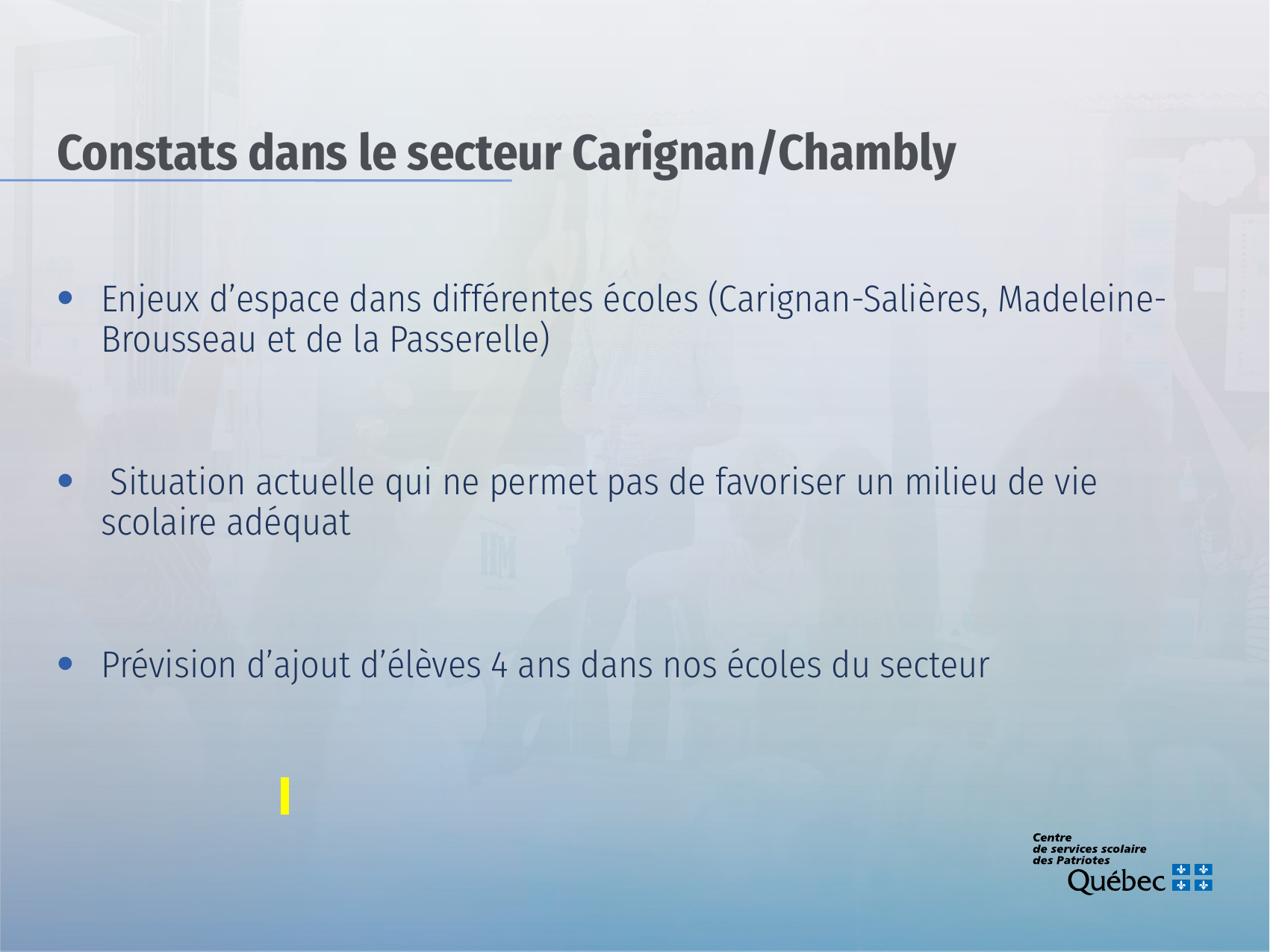

# Constats dans le secteur Carignan/Chambly
Enjeux d’espace dans différentes écoles (Carignan-Salières, Madeleine-Brousseau et de la Passerelle)

 Situation actuelle qui ne permet pas de favoriser un milieu de vie scolaire adéquat

Prévision d’ajout d’élèves 4 ans dans nos écoles du secteur